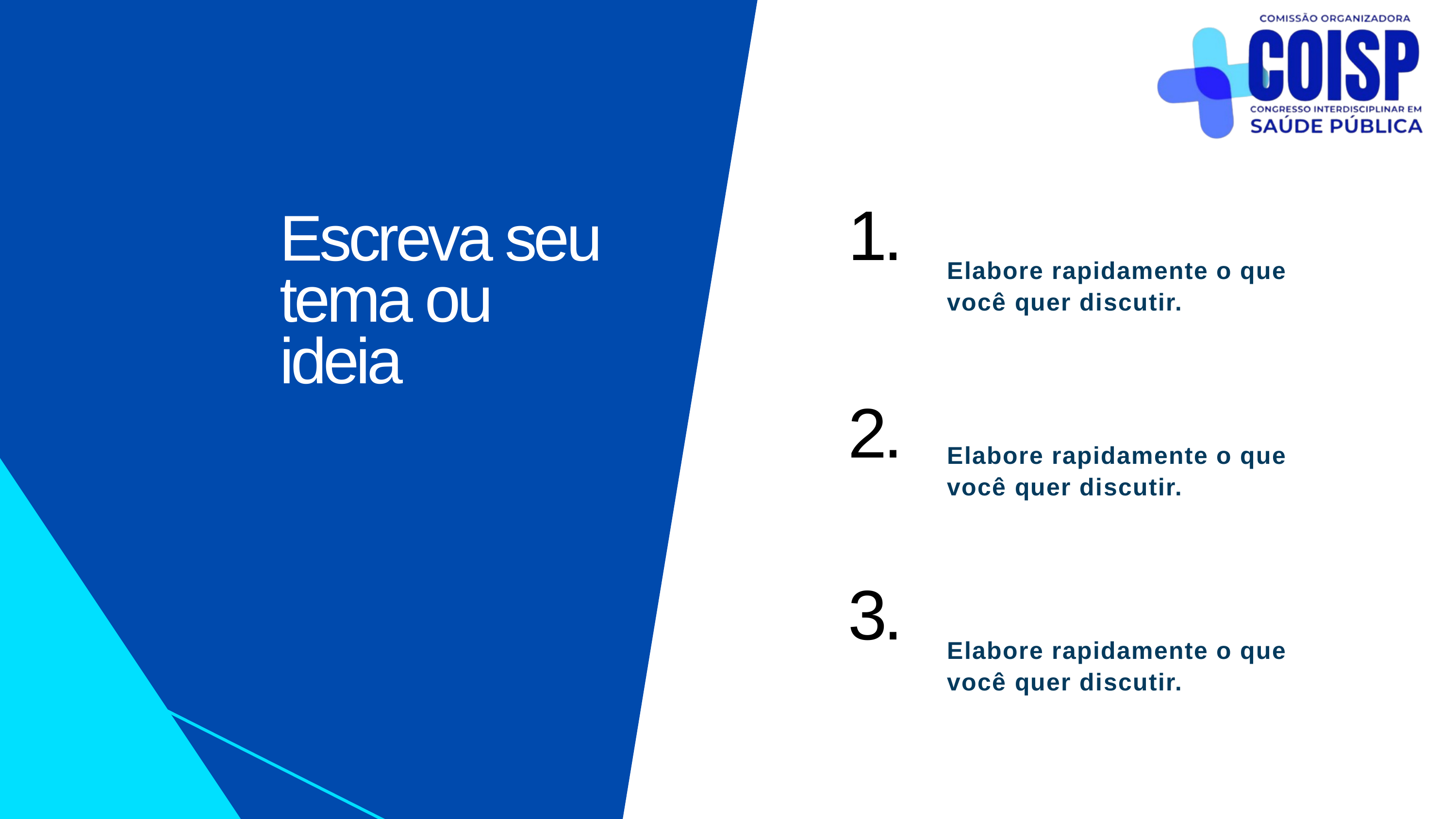

ADICIONE UM PONTO PRINCIPAL
1.
Escreva seu tema ou ideia
Elabore rapidamente o que você quer discutir.

ADICIONE UM PONTO PRINCIPAL
2.
Elabore rapidamente o que você quer discutir.

ADICIONE UM PONTO PRINCIPAL
3.
Elabore rapidamente o que você quer discutir.